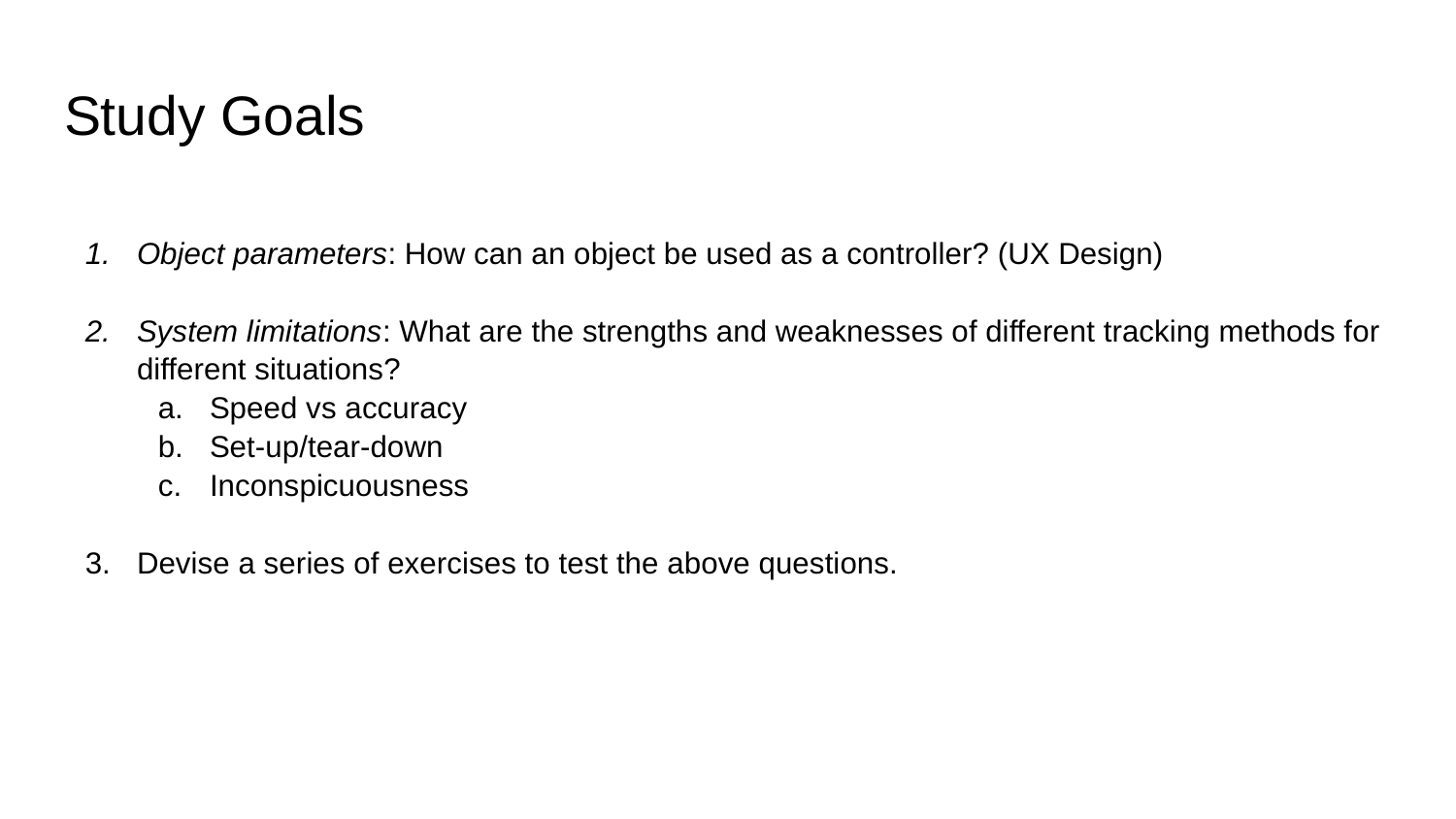

# Study Goals

Object parameters: How can an object be used as a controller? (UX Design)

System limitations: What are the strengths and weaknesses of different tracking methods for different situations?
Speed vs accuracy
Set-up/tear-down
Inconspicuousness

Devise a series of exercises to test the above questions.